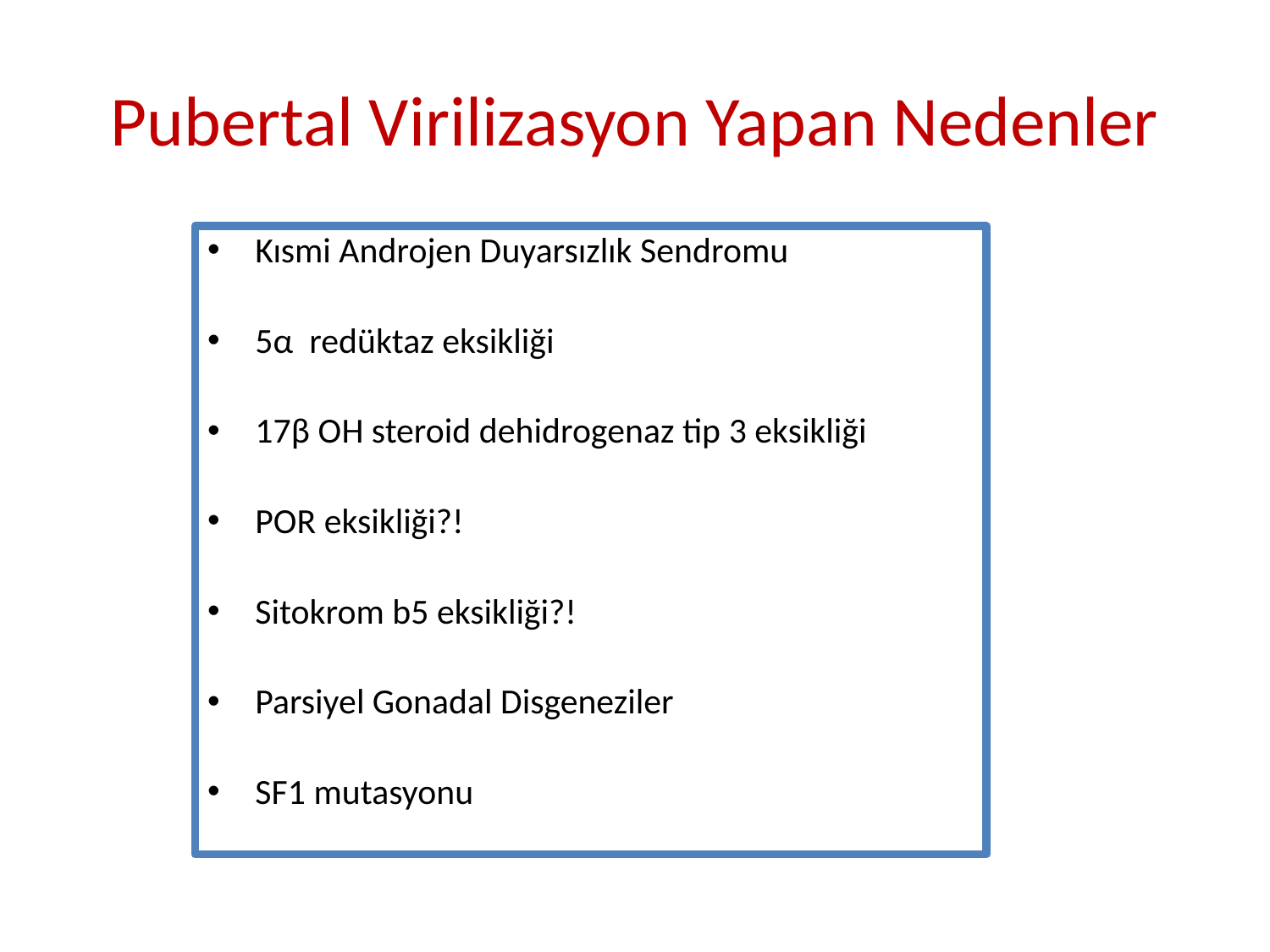

Pubertal Virilizasyon Yapan Nedenler
Kısmi Androjen Duyarsızlık Sendromu

5α  redüktaz eksikliği

17β OH steroid dehidrogenaz tip 3 eksikliği

POR eksikliği?!

Sitokrom b5 eksikliği?!

Parsiyel Gonadal Disgeneziler

SF1 mutasyonu